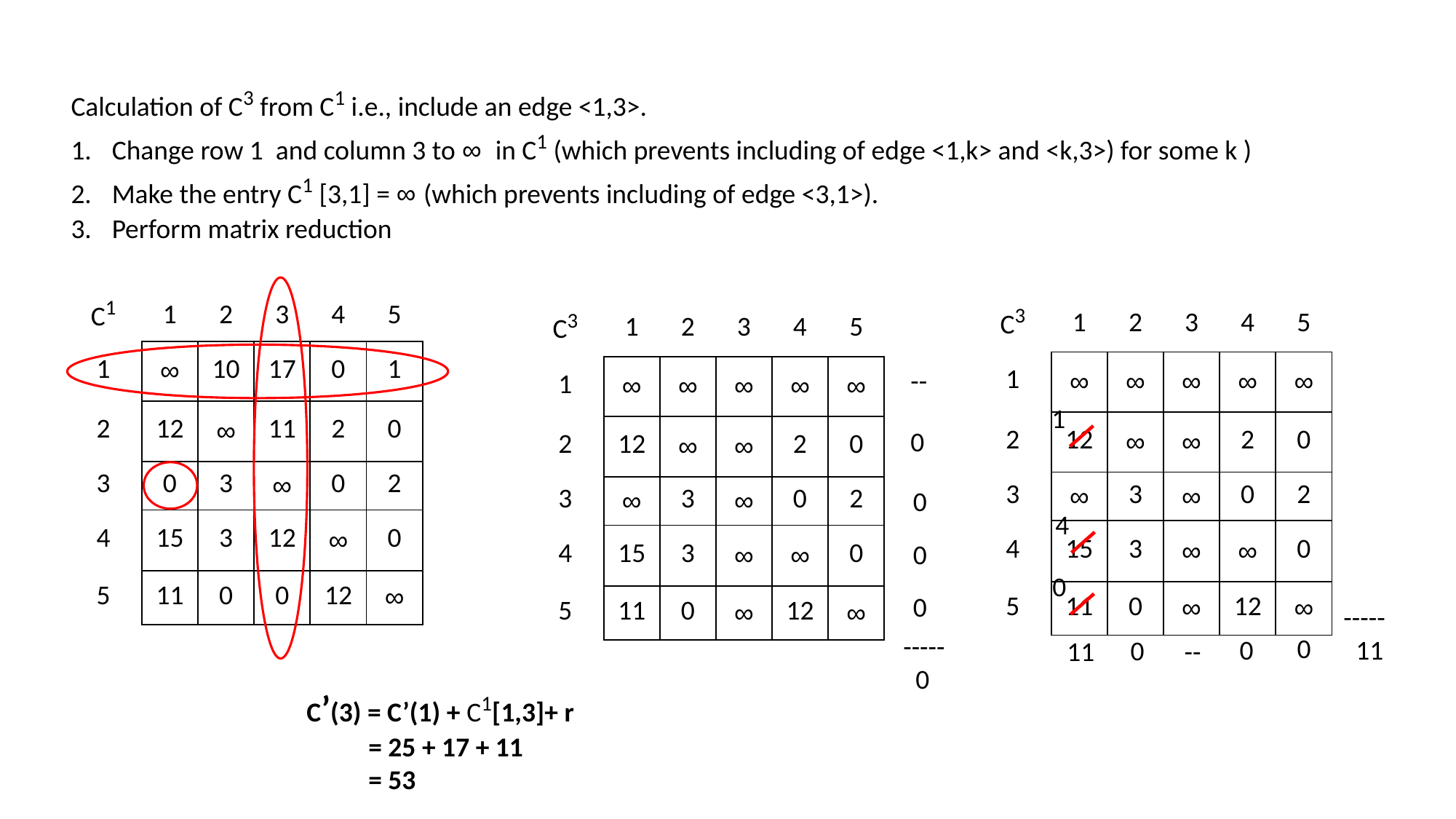

Calculation of C3 from C1 i.e., include an edge <1,3>.
Change row 1  and column 3 to ∞  in C1 (which prevents including of edge <1,k> and <k,3>) for some k )
Make the entry C1 [3,1] = ∞ (which prevents including of edge <3,1>).
Perform matrix reduction

| C1 | 1 | 2 | 3 | 4 | 5 |
| --- | --- | --- | --- | --- | --- |
| 1 | ∞ | 10 | 17 | 0 | 1 |
| 2 | 12 | ∞ | 11 | 2 | 0 |
| 3 | 0 | 3 | ∞ | 0 | 2 |
| 4 | 15 | 3 | 12 | ∞ | 0 |
| 5 | 11 | 0 | 0 | 12 | ∞ |
| C3 | 1 | 2 | 3 | 4 | 5 |
| --- | --- | --- | --- | --- | --- |
| 1 | ∞ | ∞ | ∞ | ∞ | ∞ |
| 2 | 12 | ∞ | ∞ | 2 | 0 |
| 3 | ∞ | 3 | ∞ | 0 | 2 |
| 4 | 15 | 3 | ∞ | ∞ | 0 |
| 5 | 11 | 0 | ∞ | 12 | ∞ |
| C3 | 1 | 2 | 3 | 4 | 5 |
| --- | --- | --- | --- | --- | --- |
| 1 | ∞ | ∞ | ∞ | ∞ | ∞ |
| 2 | 12 | ∞ | ∞ | 2 | 0 |
| 3 | ∞ | 3 | ∞ | 0 | 2 |
| 4 | 15 | 3 | ∞ | ∞ | 0 |
| 5 | 11 | 0 | ∞ | 12 | ∞ |
--
1
0

0
4
0
0
0
-----
  11
-----
  0
0
0
0
11
--
C’(3) = C’(1) + C1[1,3]+ r
          = 25 + 17 + 11
          = 53